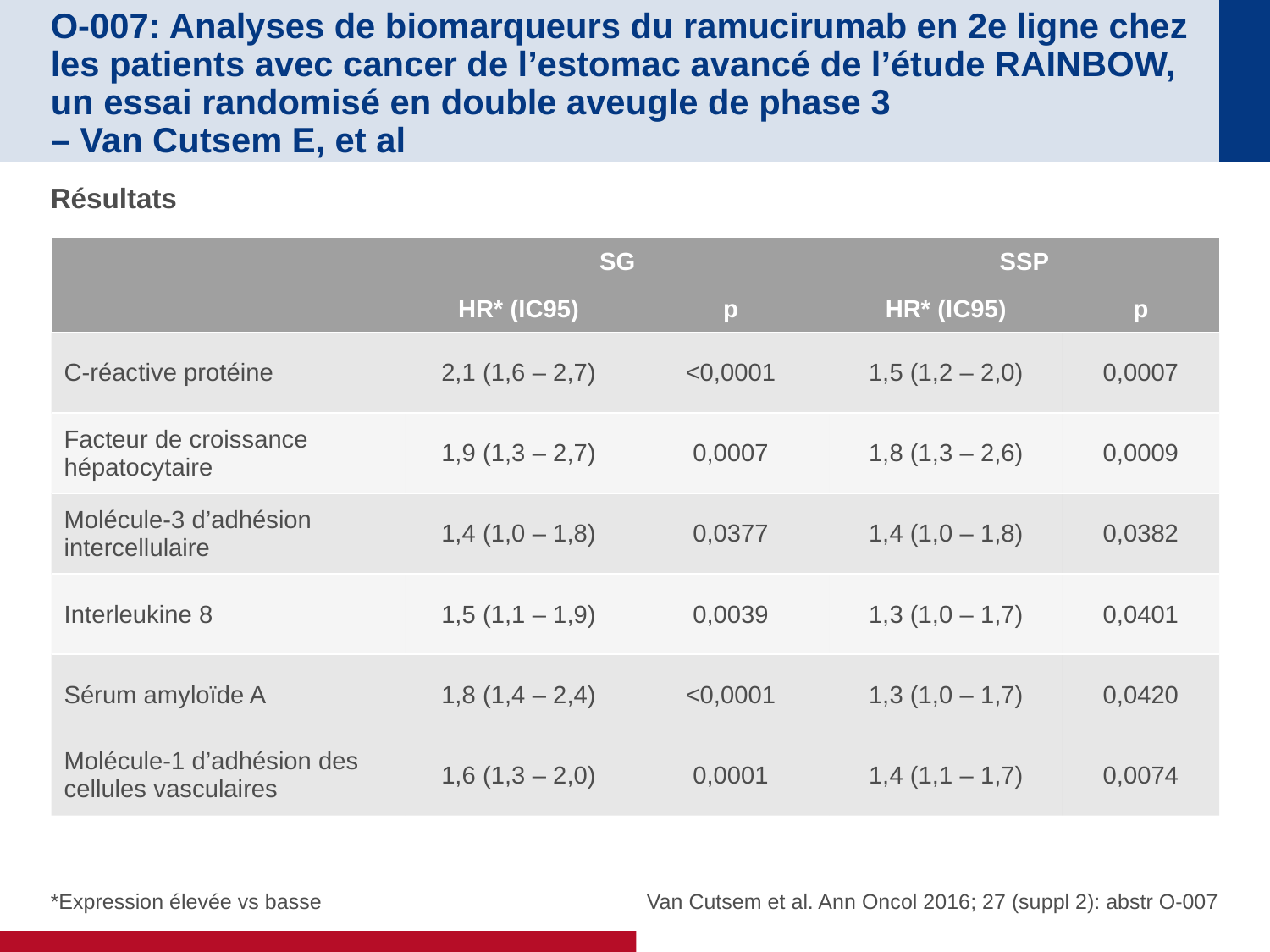

# O-007: Analyses de biomarqueurs du ramucirumab en 2e ligne chez les patients avec cancer de l’estomac avancé de l’étude RAINBOW, un essai randomisé en double aveugle de phase 3 – Van Cutsem E, et al
Résultats
|  | SG |  | SSP |  |
| --- | --- | --- | --- | --- |
|  | HR\* (IC95) | p | HR\* (IC95) | p |
| C-réactive protéine | 2,1 (1,6 – 2,7) | <0,0001 | 1,5 (1,2 – 2,0) | 0,0007 |
| Facteur de croissance hépatocytaire | 1,9 (1,3 – 2,7) | 0,0007 | 1,8 (1,3 – 2,6) | 0,0009 |
| Molécule-3 d’adhésion intercellulaire | 1,4 (1,0 – 1,8) | 0,0377 | 1,4 (1,0 – 1,8) | 0,0382 |
| Interleukine 8 | 1,5 (1,1 – 1,9) | 0,0039 | 1,3 (1,0 – 1,7) | 0,0401 |
| Sérum amyloïde A | 1,8 (1,4 – 2,4) | <0,0001 | 1,3 (1,0 – 1,7) | 0,0420 |
| Molécule-1 d’adhésion des cellules vasculaires | 1,6 (1,3 – 2,0) | 0,0001 | 1,4 (1,1 – 1,7) | 0,0074 |
*Expression élevée vs basse
Van Cutsem et al. Ann Oncol 2016; 27 (suppl 2): abstr O-007